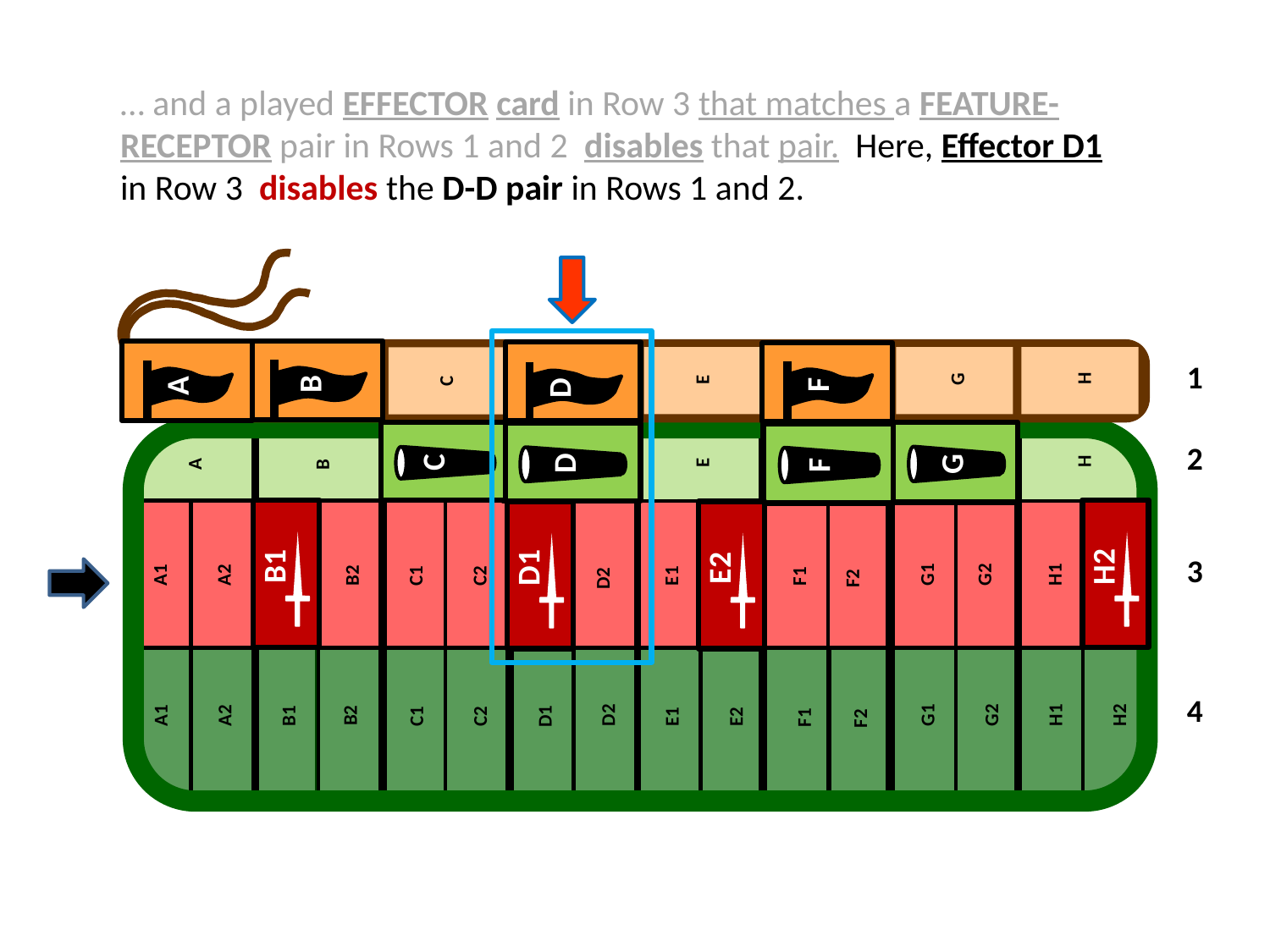

… and a played EFFECTOR card in Row 3 that matches a FEATURE-RECEPTOR pair in Rows 1 and 2  disables that pair.  Here, Effector D1
in Row 3  disables the D-D pair in Rows 1 and 2.

E
H
F
G

H
D
A
B
C

E
H

F

G

D
A
B
C
C1
C2
B2
B1
F2

D2
D1
E1
E2
F1
G1
G2
H1
H2
A1
A2
C1
C2
B2
B1
D2
E1
E2

G1
G2
H1
H2
A1
A2
F1
D1
F2

1
F
B
A

D

2
C
F
F
D
G

B1

H2

D1

E2
3

4